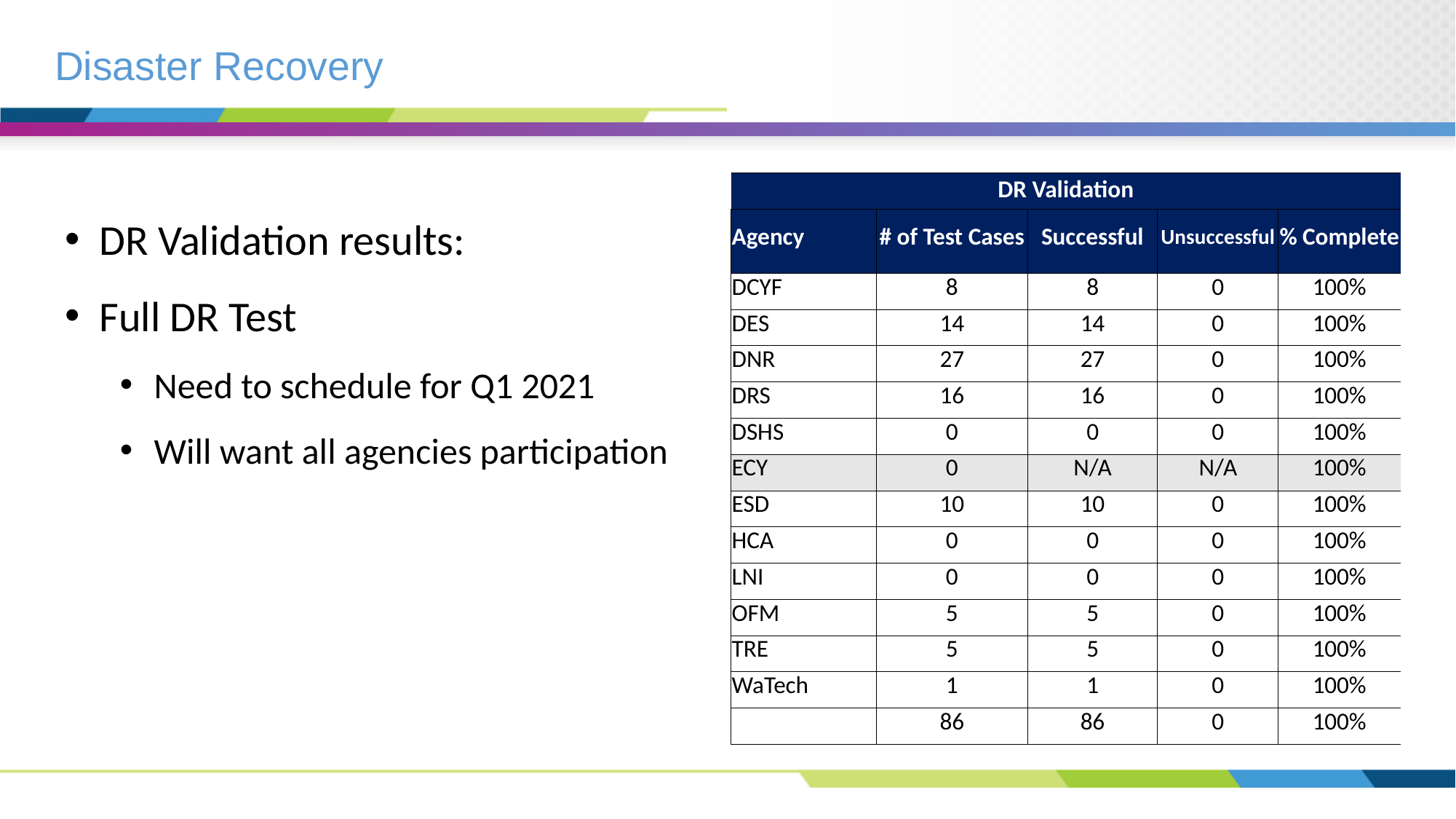

# Disaster Recovery
| DR Validation |  |  |  |  |
| --- | --- | --- | --- | --- |
| Agency | # of Test Cases | Successful | Unsuccessful | % Complete |
| DCYF | 8 | 8 | 0 | 100% |
| DES | 14 | 14 | 0 | 100% |
| DNR | 27 | 27 | 0 | 100% |
| DRS | 16 | 16 | 0 | 100% |
| DSHS | 0 | 0 | 0 | 100% |
| ECY | 0 | N/A | N/A | 100% |
| ESD | 10 | 10 | 0 | 100% |
| HCA | 0 | 0 | 0 | 100% |
| LNI | 0 | 0 | 0 | 100% |
| OFM | 5 | 5 | 0 | 100% |
| TRE | 5 | 5 | 0 | 100% |
| WaTech | 1 | 1 | 0 | 100% |
|  | 86 | 86 | 0 | 100% |
DR Validation results:
Full DR Test
Need to schedule for Q1 2021
Will want all agencies participation